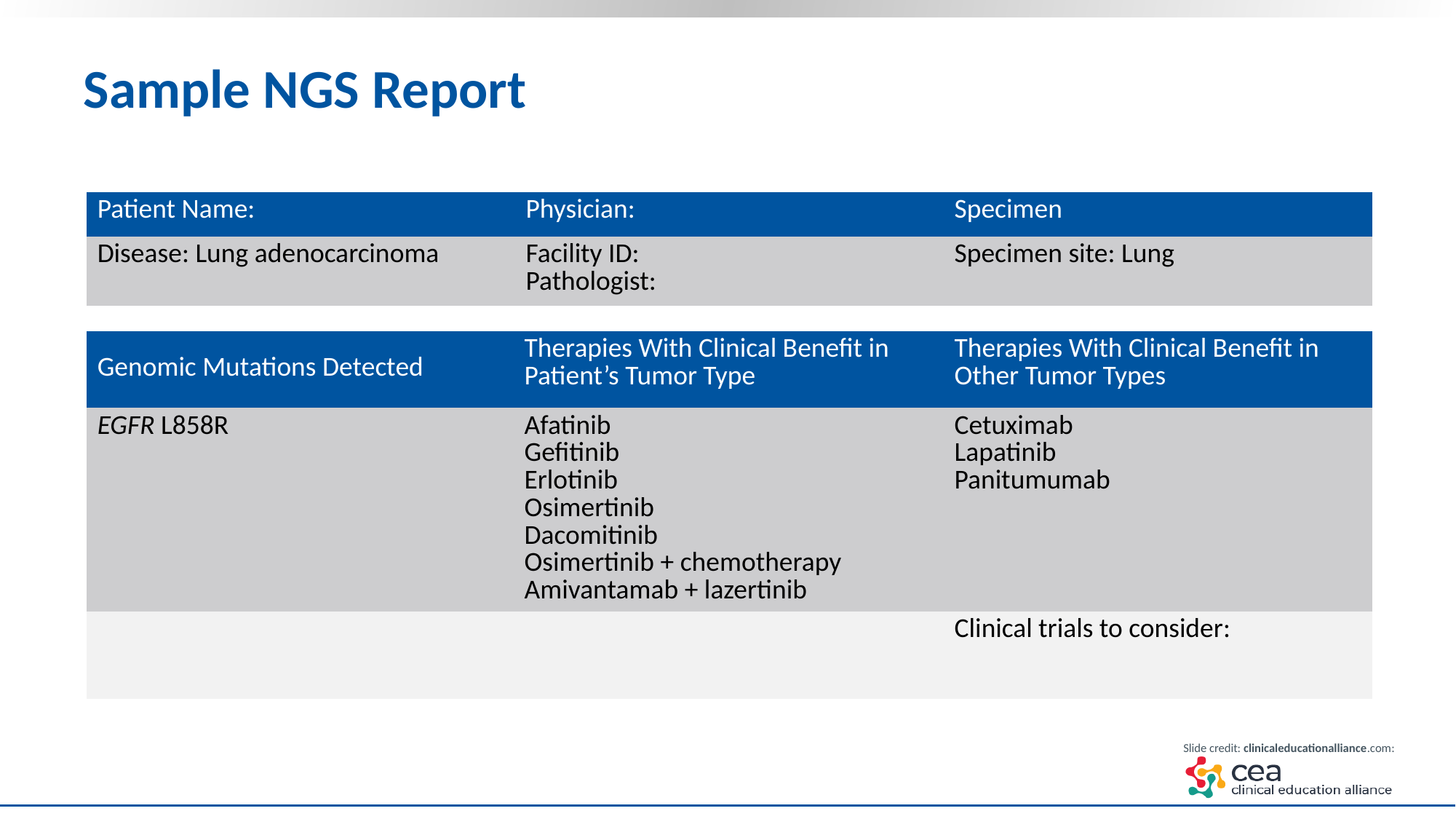

# Sample NGS Report
| Patient Name: | Physician: | Specimen |
| --- | --- | --- |
| Disease: Lung adenocarcinoma | Facility ID: Pathologist: | Specimen site: Lung |
| Genomic Mutations Detected | Therapies With Clinical Benefit in Patient’s Tumor Type | Therapies With Clinical Benefit in Other Tumor Types |
| --- | --- | --- |
| EGFR L858R | Afatinib Gefitinib Erlotinib Osimertinib Dacomitinib Osimertinib + chemotherapy Amivantamab + lazertinib | Cetuximab Lapatinib Panitumumab |
|  |  | Clinical trials to consider: |